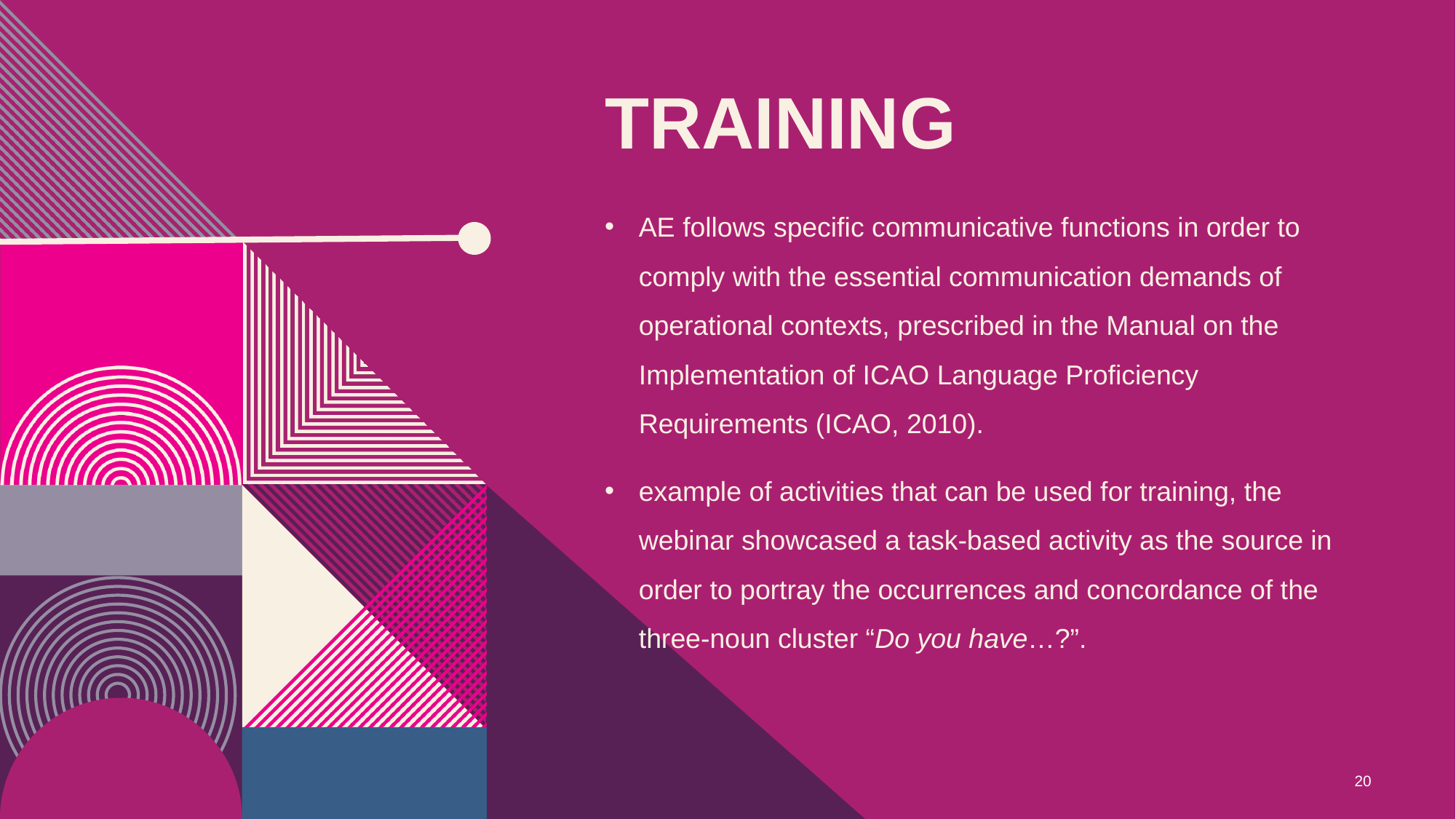

# TRAINING
AE follows specific communicative functions in order to comply with the essential communication demands of operational contexts, prescribed in the Manual on the Implementation of ICAO Language Proficiency Requirements (ICAO, 2010).
example of activities that can be used for training, the webinar showcased a task-based activity as the source in order to portray the occurrences and concordance of the three-noun cluster “Do you have…?”.

20